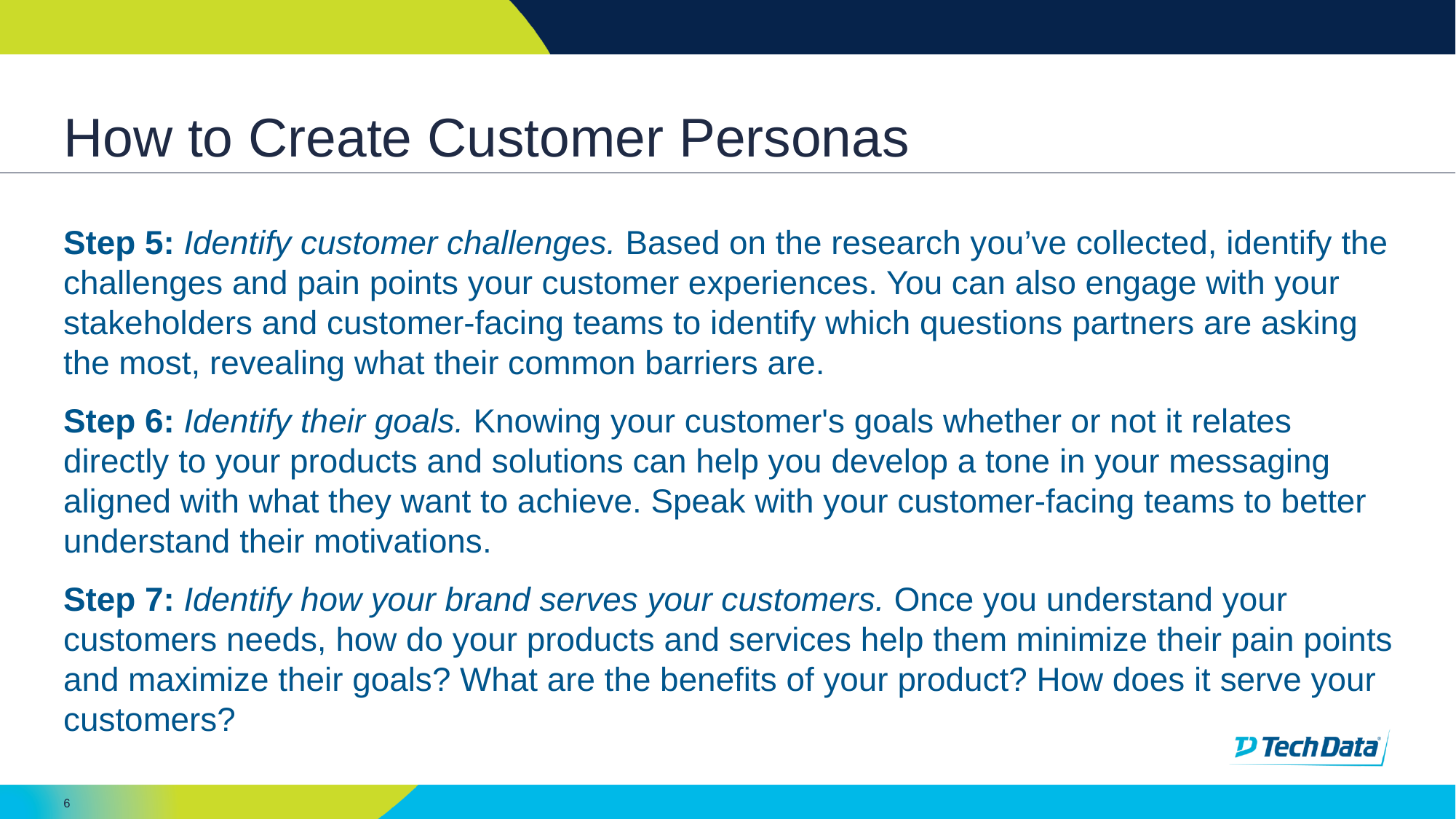

# How to Create Customer Personas
Step 5: Identify customer challenges. Based on the research you’ve collected, identify the challenges and pain points your customer experiences. You can also engage with your stakeholders and customer-facing teams to identify which questions partners are asking the most, revealing what their common barriers are.
Step 6: Identify their goals. Knowing your customer's goals whether or not it relates directly to your products and solutions can help you develop a tone in your messaging aligned with what they want to achieve. Speak with your customer-facing teams to better understand their motivations.
Step 7: Identify how your brand serves your customers. Once you understand your customers needs, how do your products and services help them minimize their pain points and maximize their goals? What are the benefits of your product? How does it serve your customers?